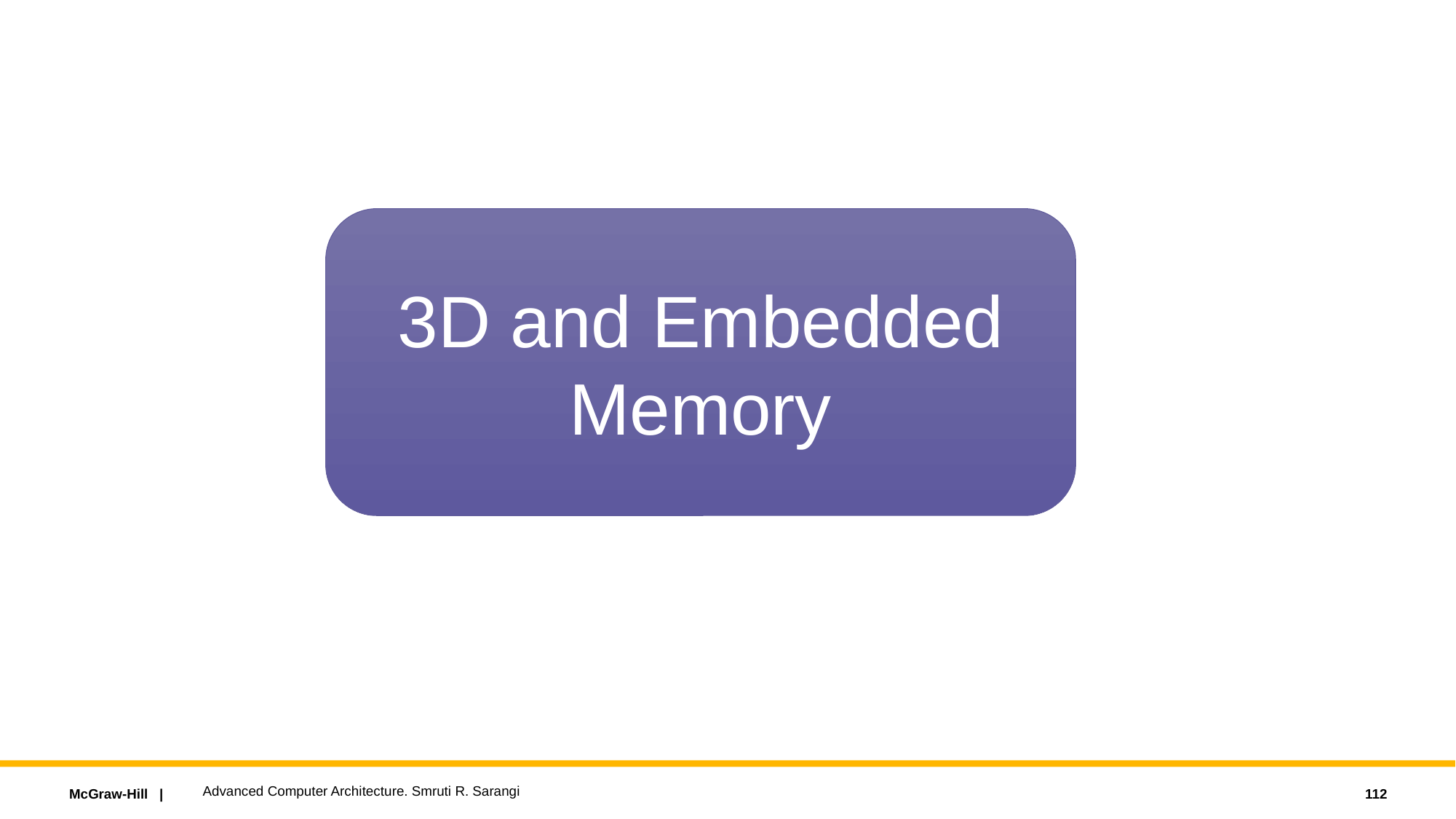

3D and Embedded Memory
Advanced Computer Architecture. Smruti R. Sarangi
112